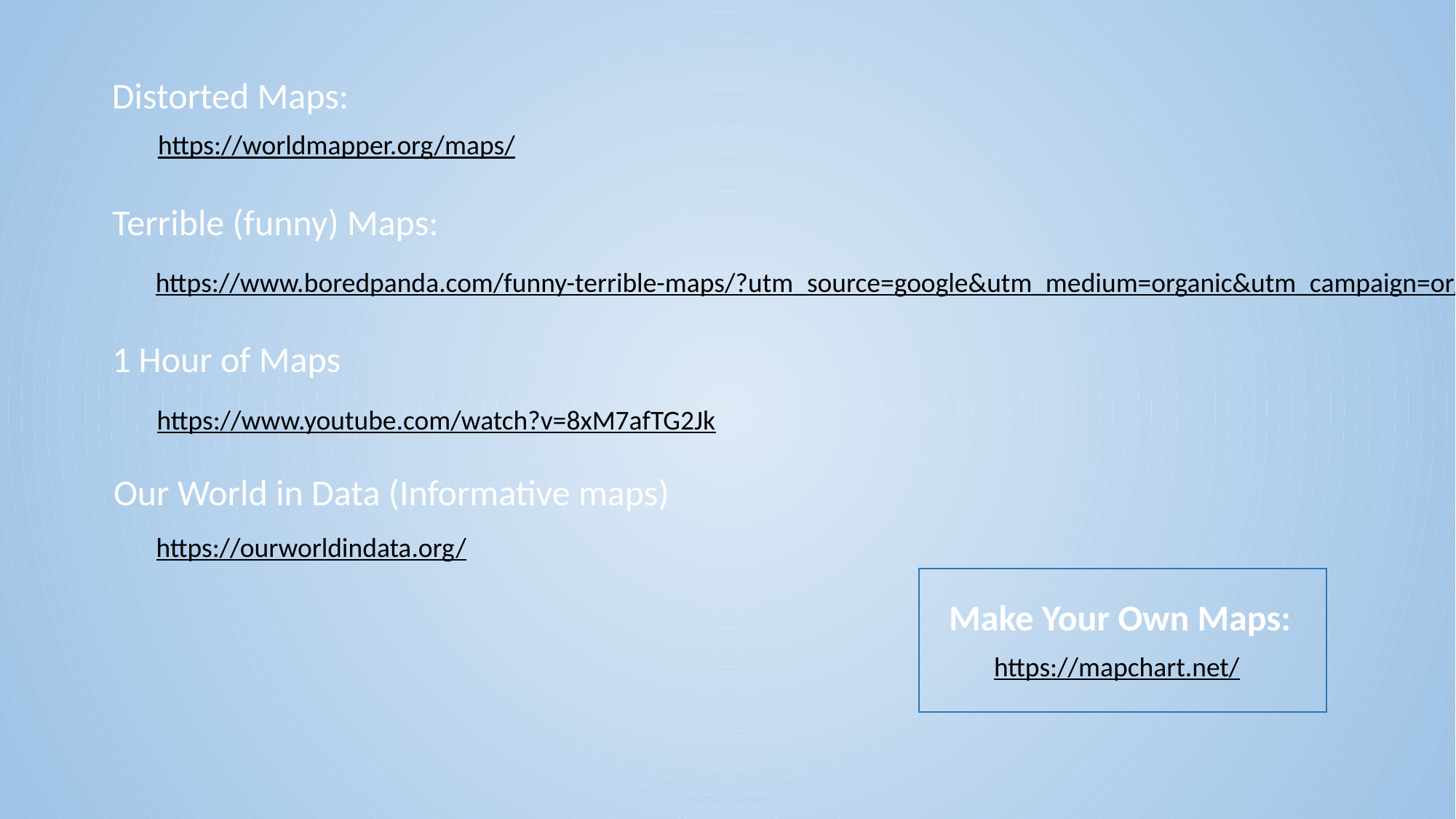

Distorted Maps:
https://worldmapper.org/maps/
Terrible (funny) Maps:
https://www.boredpanda.com/funny-terrible-maps/?utm_source=google&utm_medium=organic&utm_campaign=organic
1 Hour of Maps
https://www.youtube.com/watch?v=8xM7afTG2Jk
Our World in Data (Informative maps)
https://ourworldindata.org/

Make Your Own Maps:
https://mapchart.net/